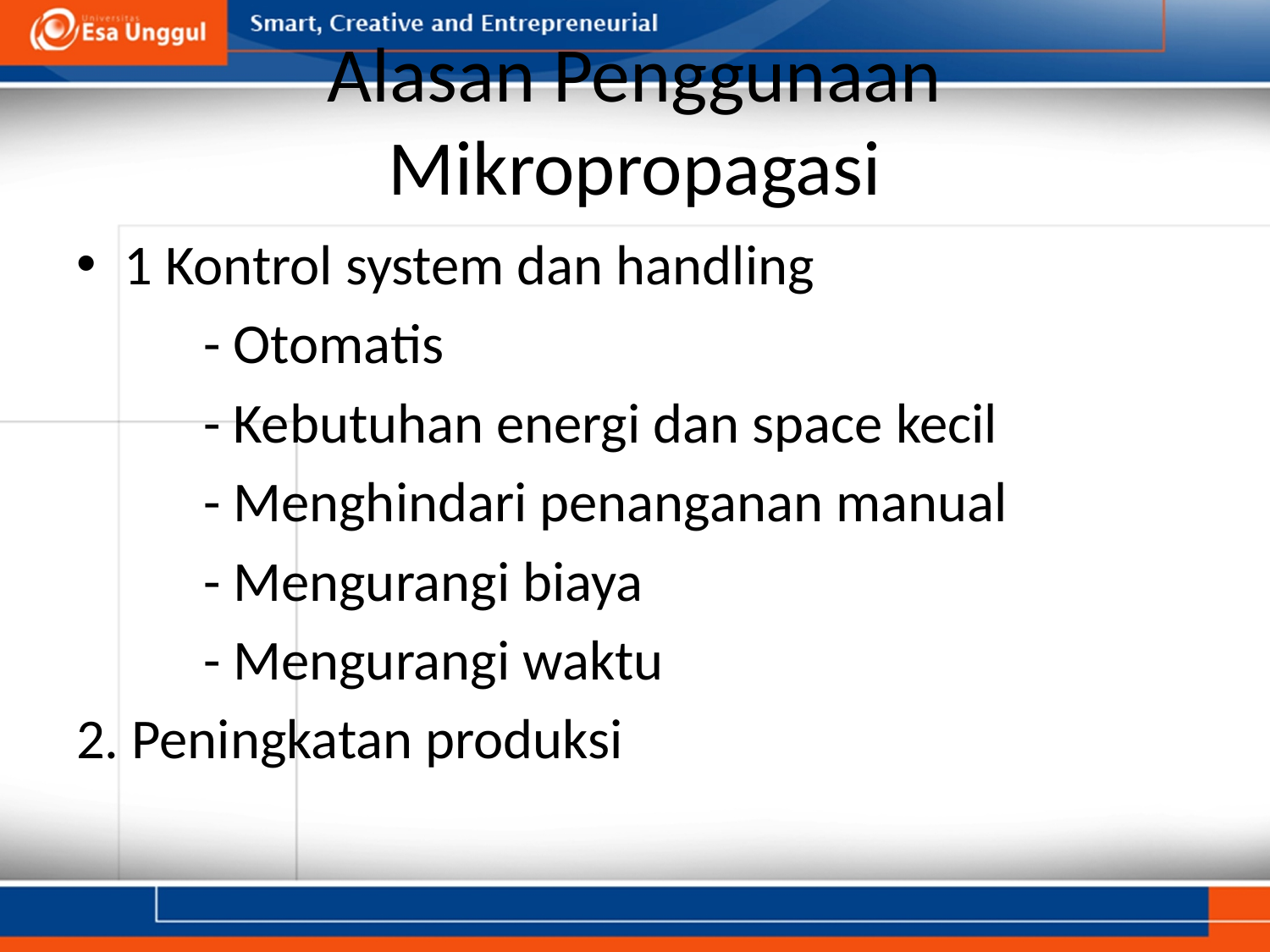

# Alasan Penggunaan Mikropropagasi
1 Kontrol system dan handling
	- Otomatis
	- Kebutuhan energi dan space kecil
	- Menghindari penanganan manual
	- Mengurangi biaya
	- Mengurangi waktu
2. Peningkatan produksi